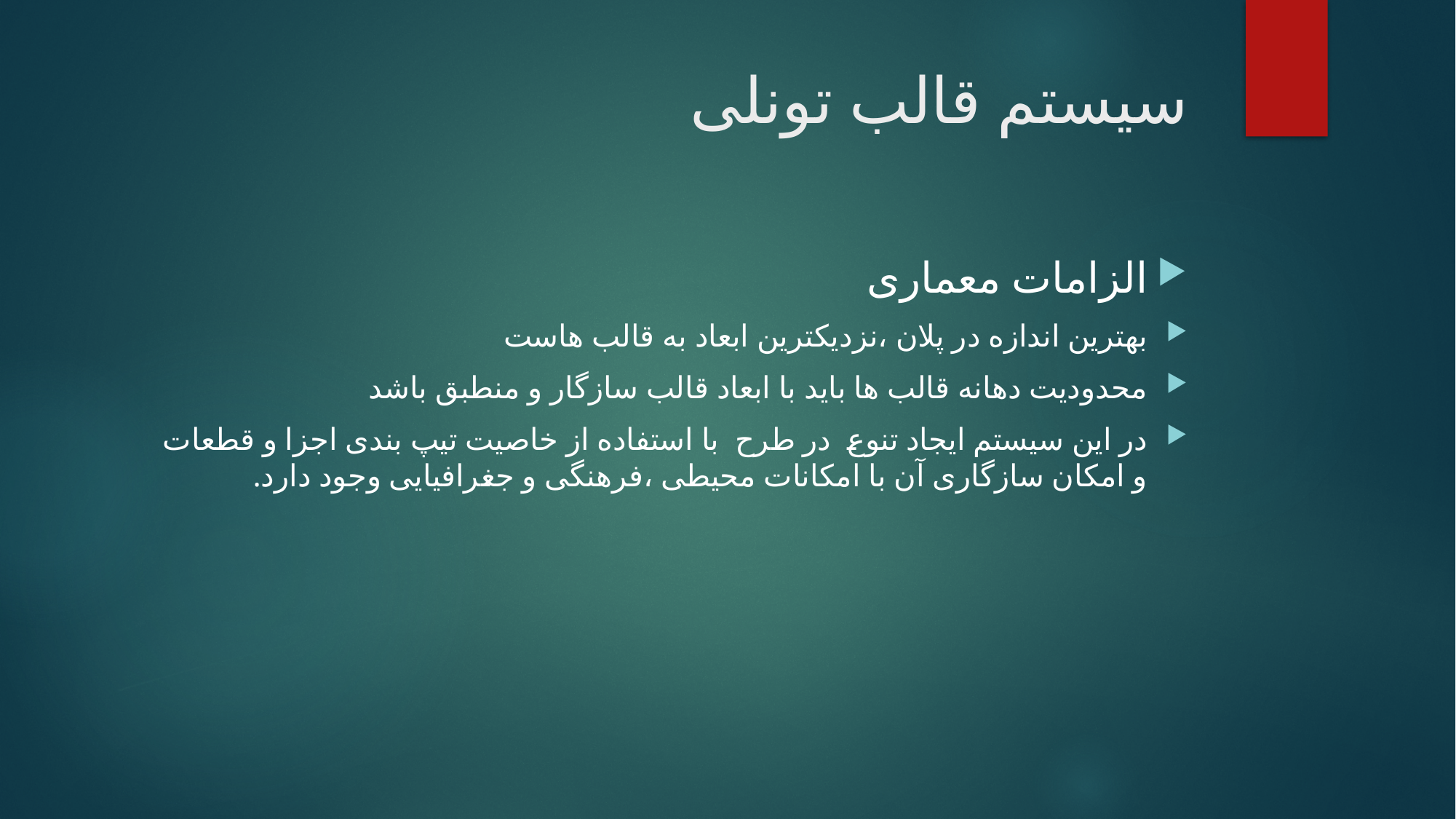

# سیستم قالب تونلی
الزامات معماری
بهترین اندازه در پلان ،نزدیکترین ابعاد به قالب هاست
محدودیت دهانه قالب ها باید با ابعاد قالب سازگار و منطبق باشد
در این سیستم ایجاد تنوع  در طرح  با استفاده از خاصیت تیپ بندی اجزا و قطعات  و امکان سازگاری آن با امکانات محیطی ،فرهنگی و جغرافیایی وجود دارد.